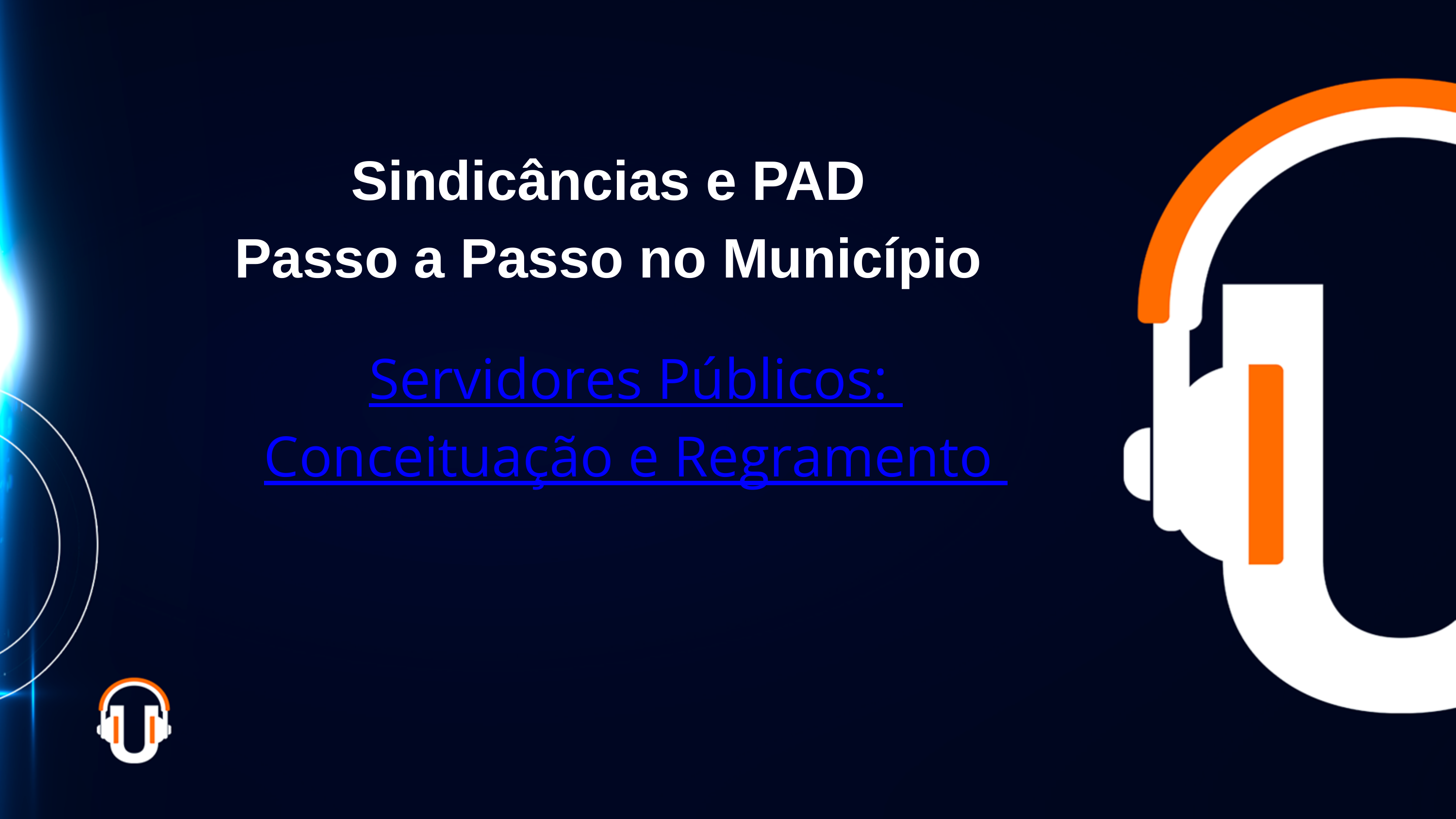

Sindicâncias e PAD
Passo a Passo no Município
Servidores Públicos:
Conceituação e Regramento